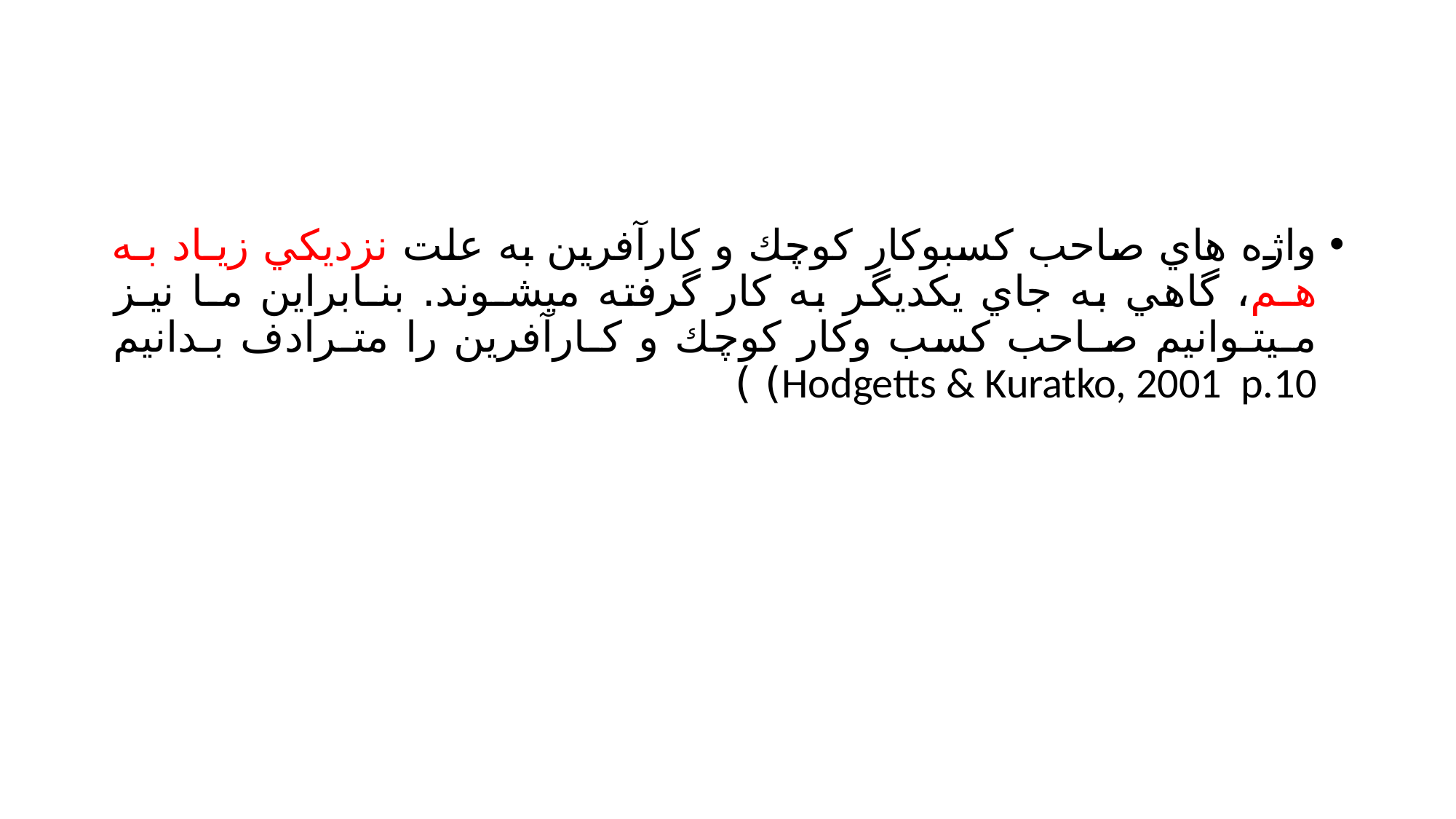

#
واژه هاي صاحب كسبوكار كوچك و كارآفرين به علت نزديكي زيـاد بـه هـم، گاهي به جاي يكديگر به كار گرفته ميشـوند. بنـابراين مـا نيـز مـيتـوانيم صـاحب كسب وكار كوچك و كـارآفرين را متـرادف بـدانيم Hodgetts & Kuratko, 2001  p.10) )